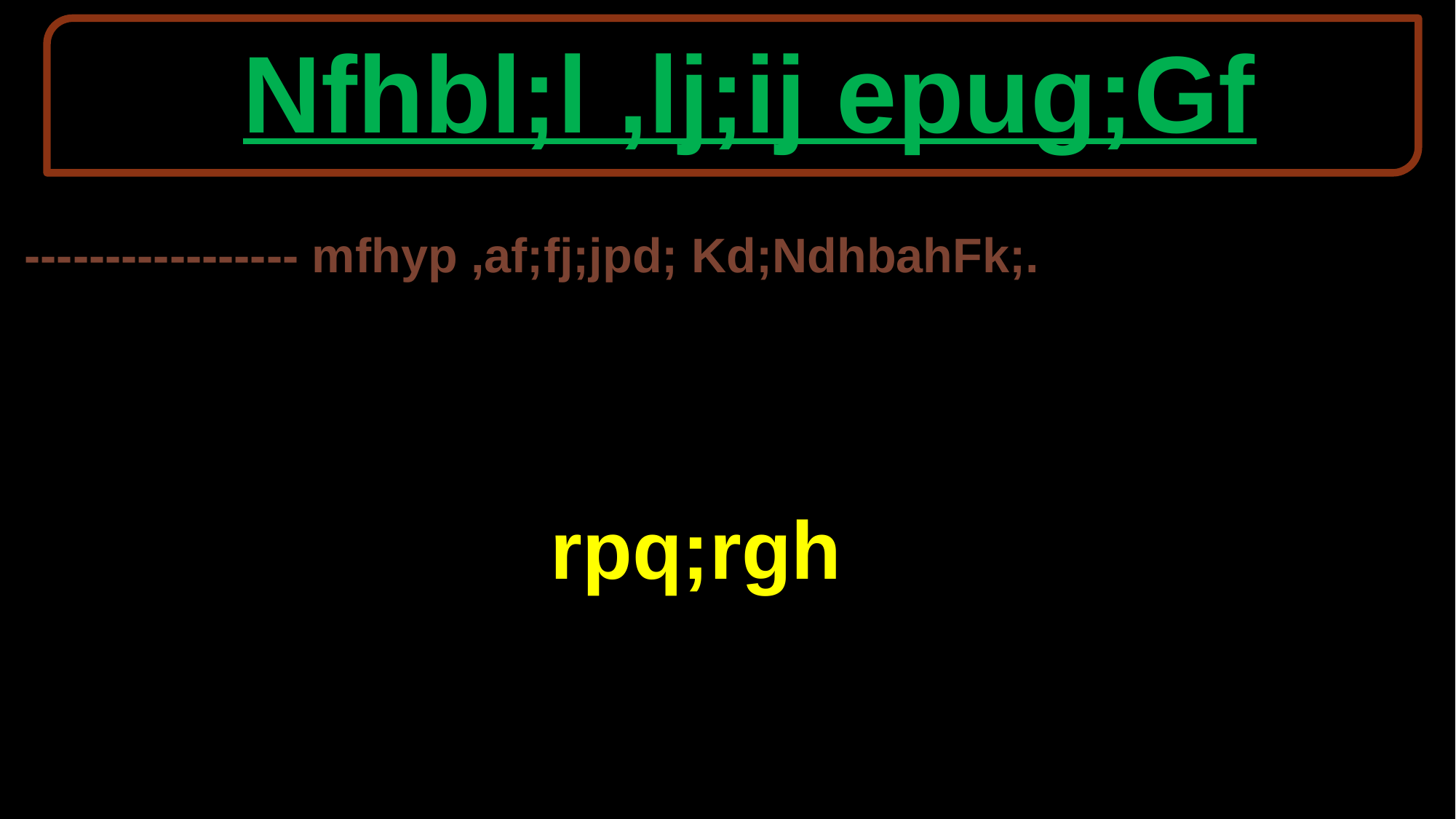

Nfhbl;l ,lj;ij epug;Gf
----------------- mfhyp ,af;fj;jpd; Kd;NdhbahFk;.
   rpq;rgh